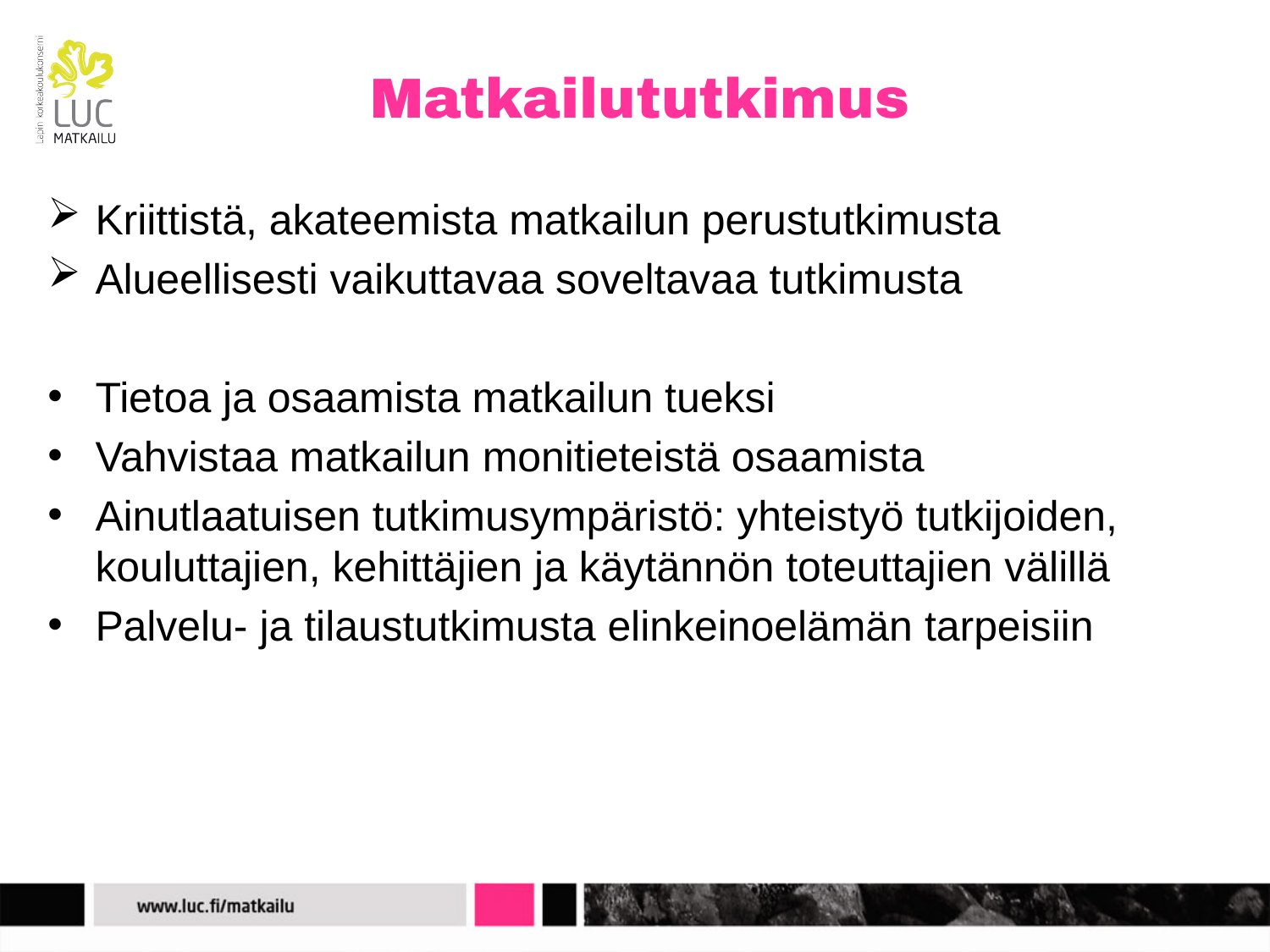

# Matkailututkimus
Kriittistä, akateemista matkailun perustutkimusta
Alueellisesti vaikuttavaa soveltavaa tutkimusta

Tietoa ja osaamista matkailun tueksi
Vahvistaa matkailun monitieteistä osaamista
Ainutlaatuisen tutkimusympäristö: yhteistyö tutkijoiden, kouluttajien, kehittäjien ja käytännön toteuttajien välillä
Palvelu- ja tilaustutkimusta elinkeinoelämän tarpeisiin